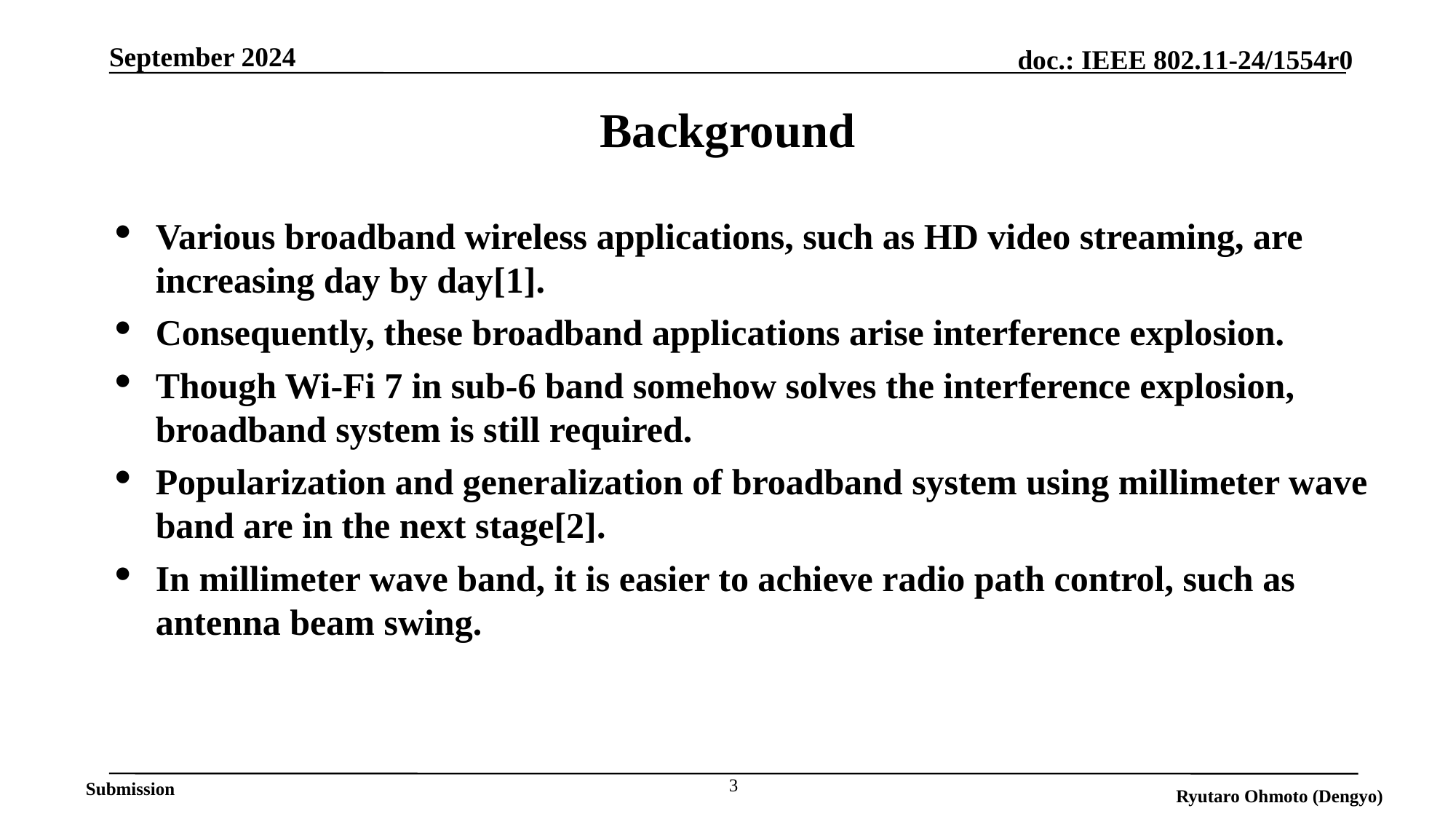

# Background
Various broadband wireless applications, such as HD video streaming, are increasing day by day[1].
Consequently, these broadband applications arise interference explosion.
Though Wi-Fi 7 in sub-6 band somehow solves the interference explosion, broadband system is still required.
Popularization and generalization of broadband system using millimeter wave band are in the next stage[2].
In millimeter wave band, it is easier to achieve radio path control, such as antenna beam swing.
3